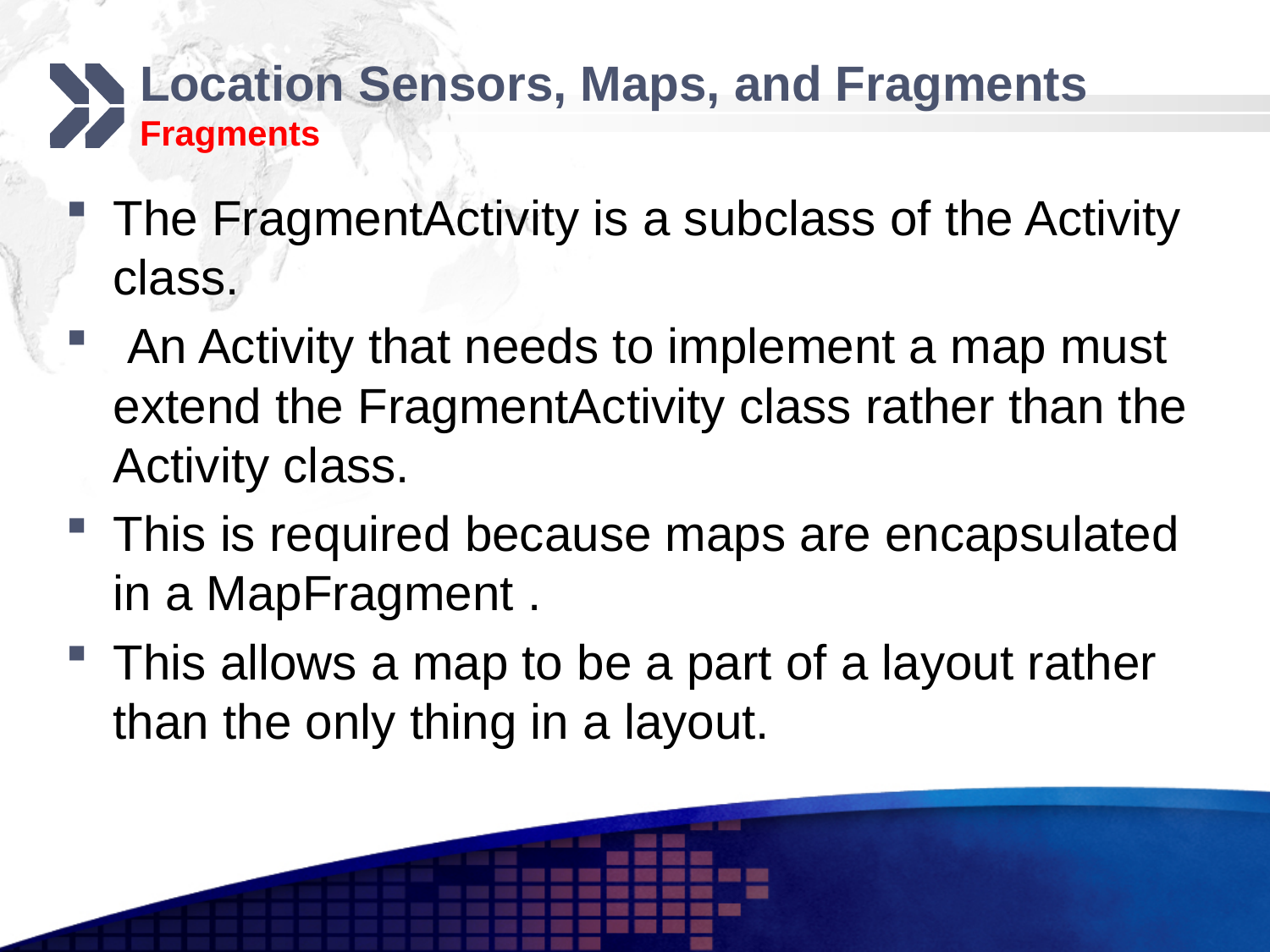

# Location Sensors, Maps, and Fragments Fragments
The FragmentActivity is a subclass of the Activity class.
 An Activity that needs to implement a map must extend the FragmentActivity class rather than the Activity class.
This is required because maps are encapsulated in a MapFragment .
This allows a map to be a part of a layout rather than the only thing in a layout.